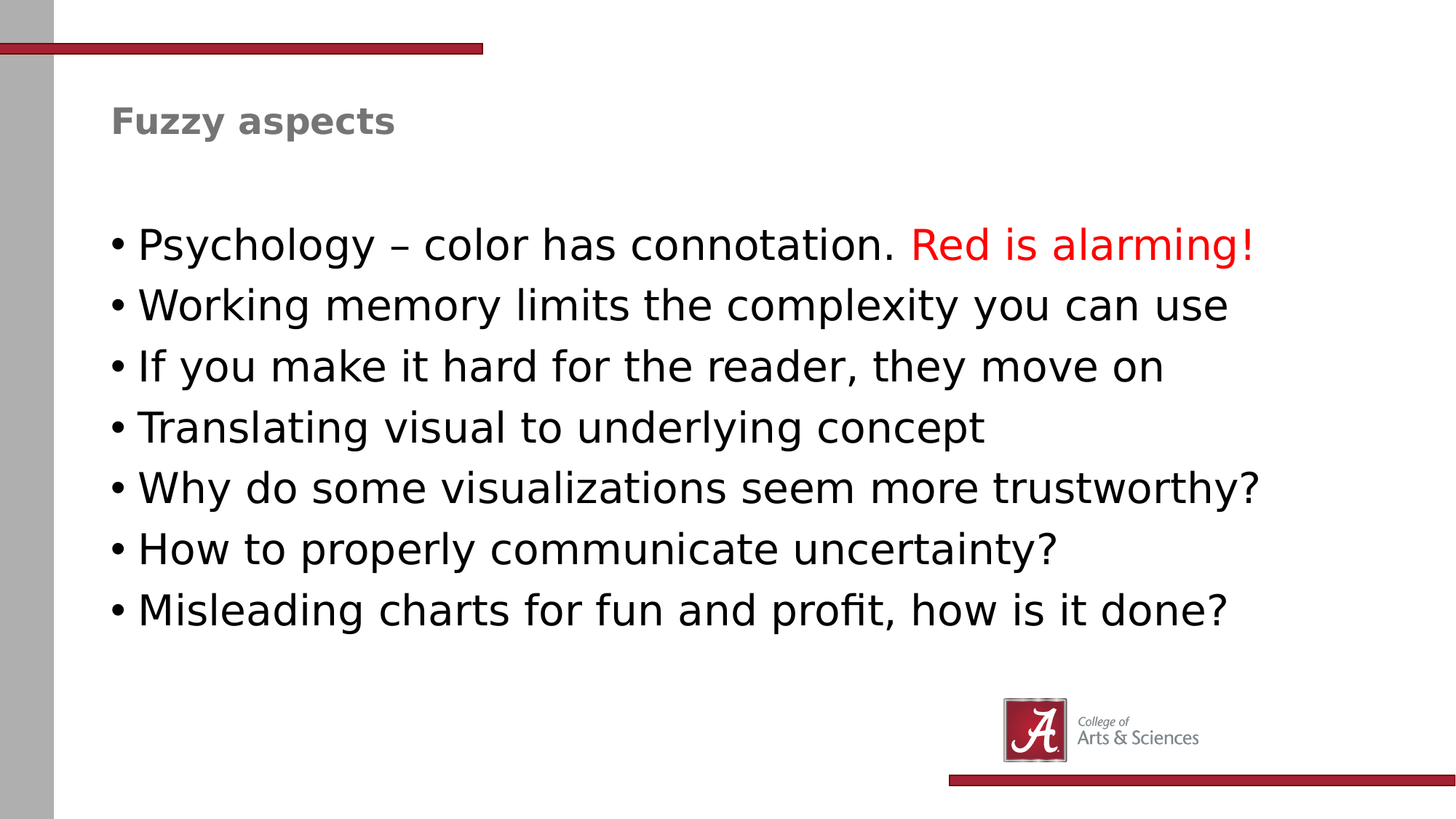

# Fuzzy aspects
Psychology – color has connotation. Red is alarming!
Working memory limits the complexity you can use
If you make it hard for the reader, they move on
Translating visual to underlying concept
Why do some visualizations seem more trustworthy?
How to properly communicate uncertainty?
Misleading charts for fun and profit, how is it done?